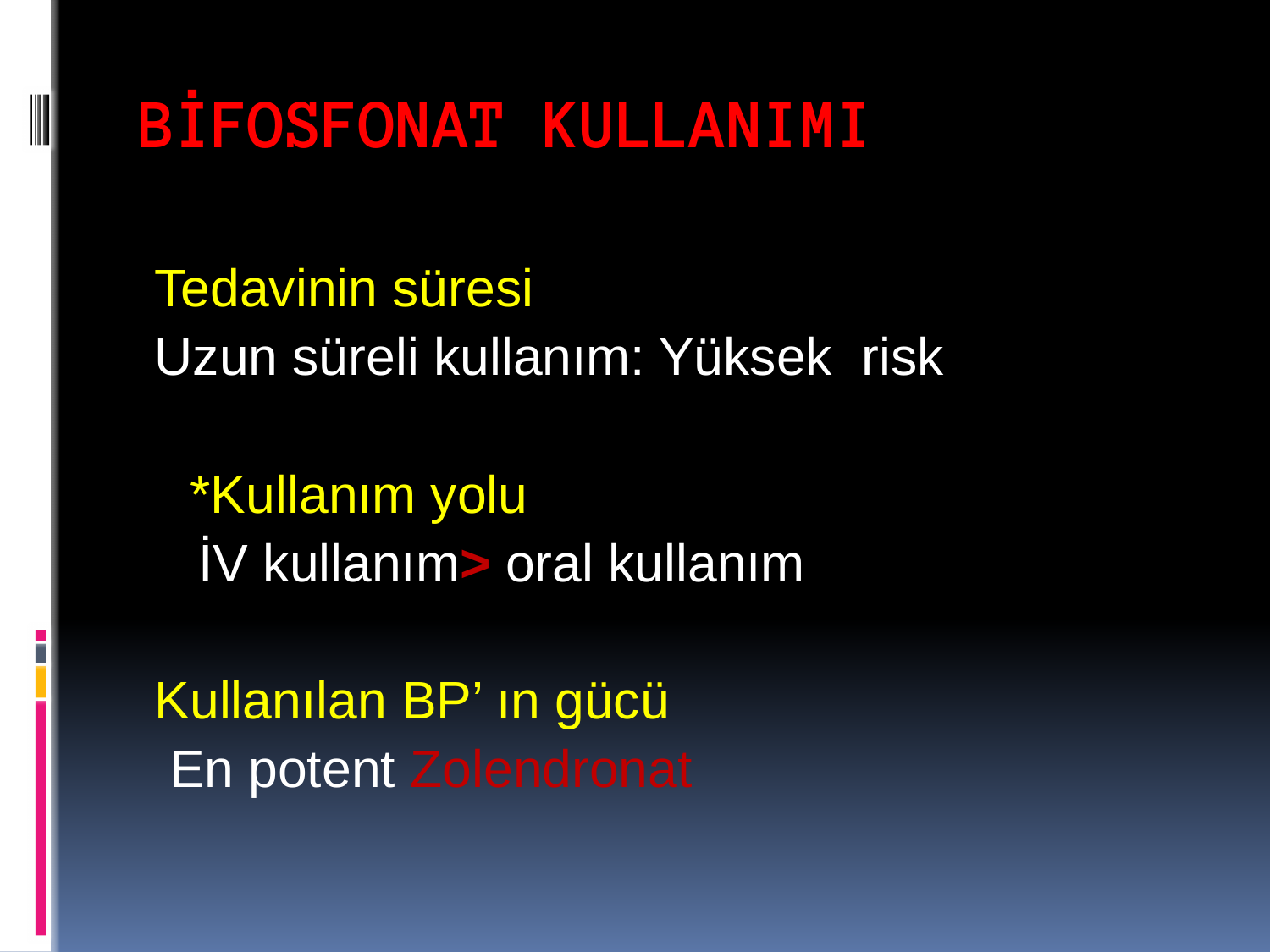

# BİFOSFONAT KULLANIMI
Tedavinin süresi
Uzun süreli kullanım: Yüksek  risk

	*Kullanım yolu
   İV kullanım> oral kullanım

Kullanılan BP’ ın gücü
 En potent Zolendronat